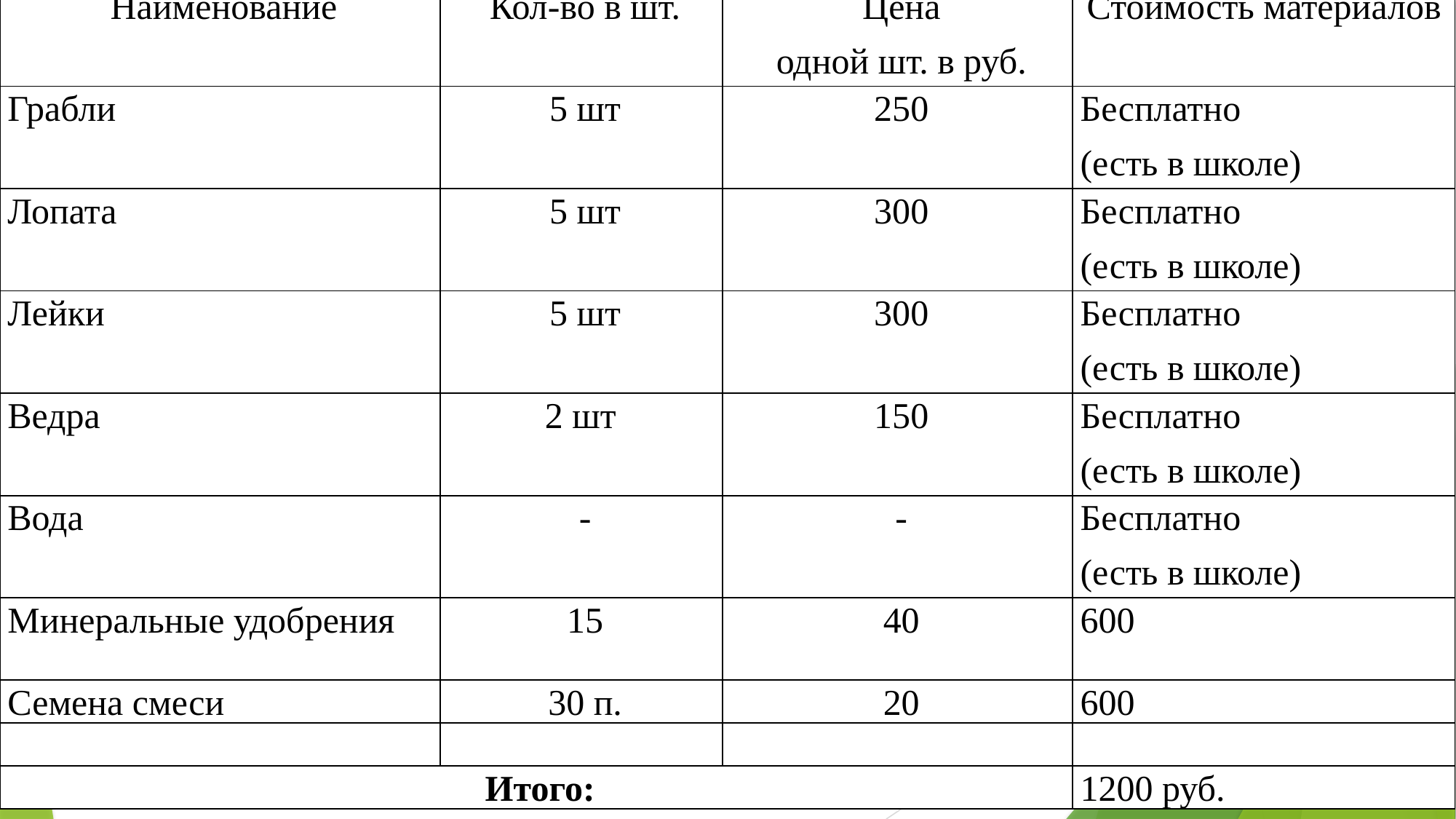

| Наименование | Кол-во в шт. | Цена одной шт. в руб. | Стоимость материалов |
| --- | --- | --- | --- |
| Грабли | 5 шт | 250 | Бесплатно (есть в школе) |
| Лопата | 5 шт | 300 | Бесплатно (есть в школе) |
| Лейки | 5 шт | 300 | Бесплатно (есть в школе) |
| Ведра | 2 шт | 150 | Бесплатно (есть в школе) |
| Вода | - | - | Бесплатно (есть в школе) |
| Минеральные удобрения | 15 | 40 | 600 |
| Семена смеси | 30 п. | 20 | 600 |
|  |  |  |  |
| Итого: |  |  | 1200 руб. |
#